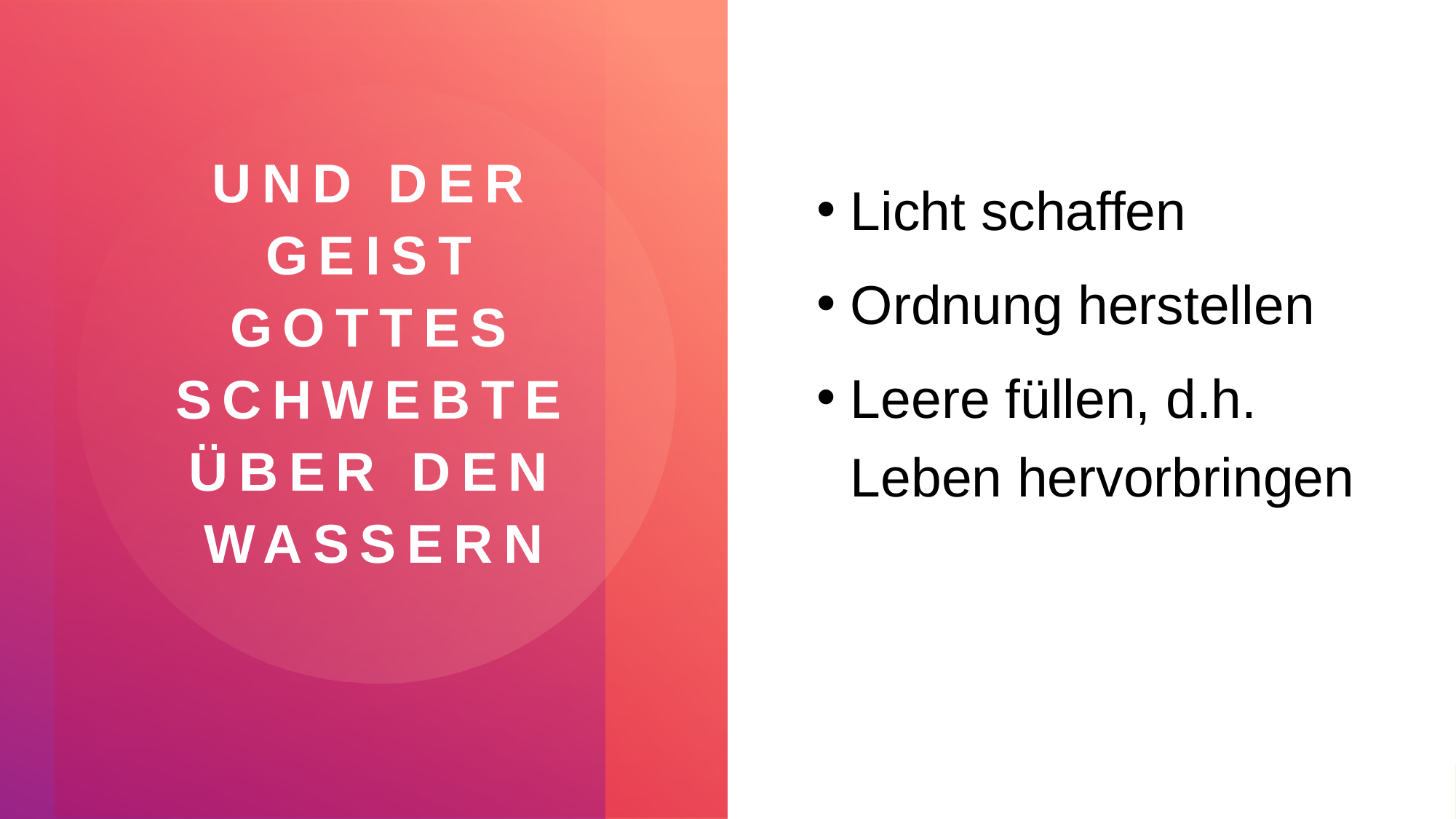

Licht schaffen
Ordnung herstellen
Leere füllen, d.h. Leben hervorbringen

# Und der Geist Gottes schwebte über den Wassern